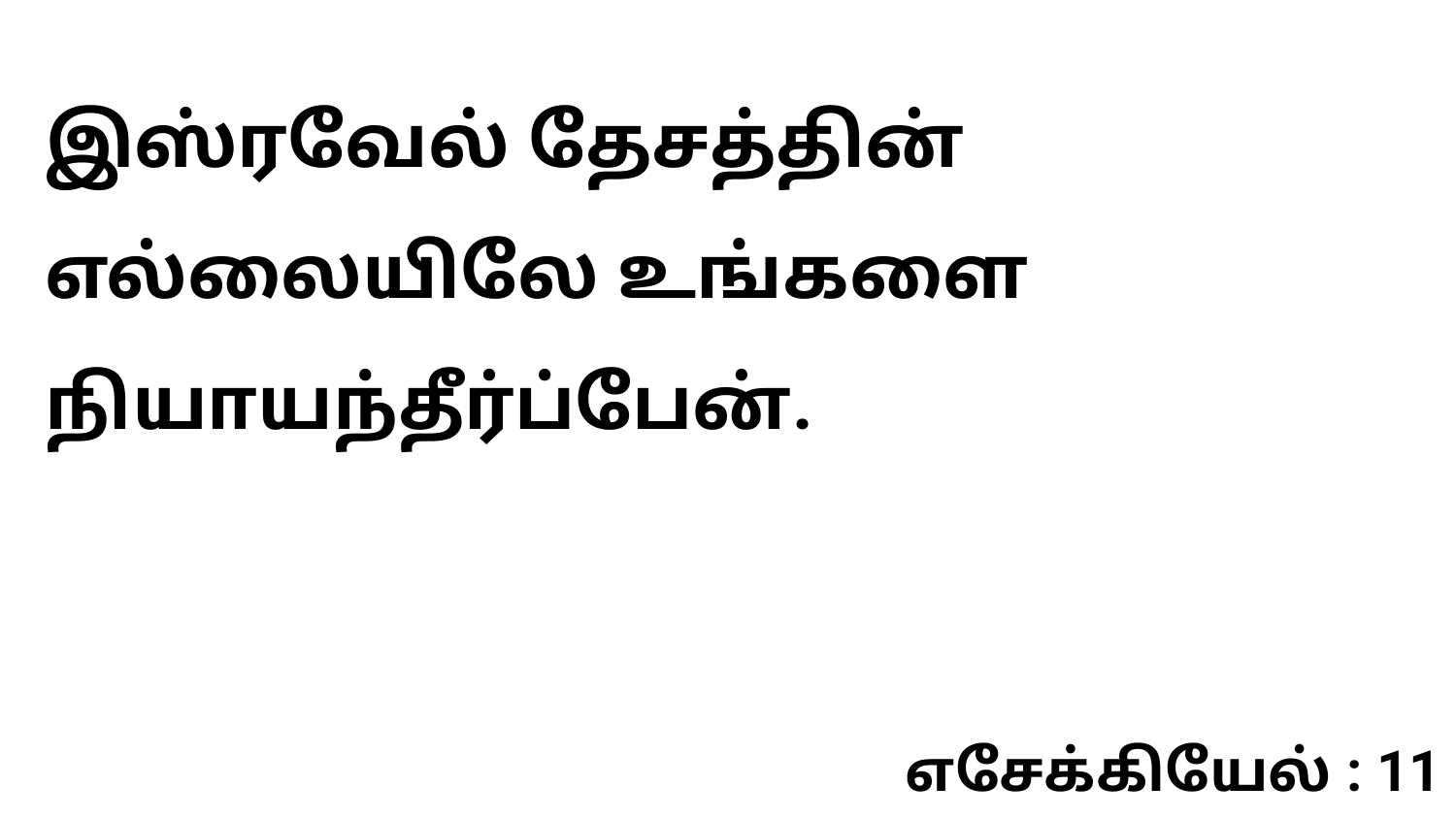

இஸ்ரவேல் தேசத்தின் எல்லையிலே உங்களை நியாயந்தீர்ப்பேன்.
எசேக்கியேல் : 11